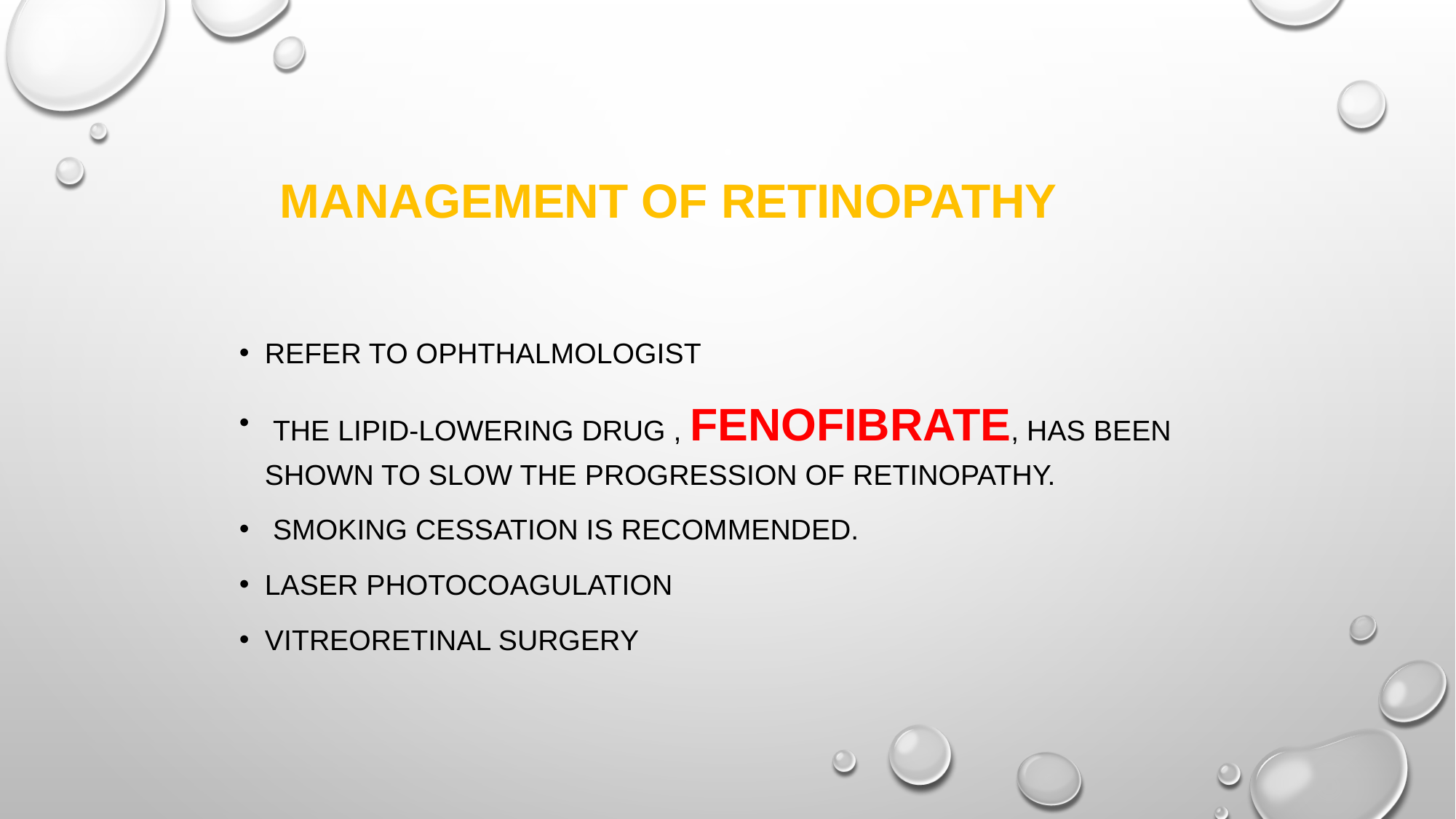

# Management of retinopathy
Refer to ophthalmologist
 The lipid-lowering drug , fenofibrate, has been shown to slow the progression of retinopathy.
 Smoking cessation is recommended.
Laser photocoagulation
Vitreoretinal surgery